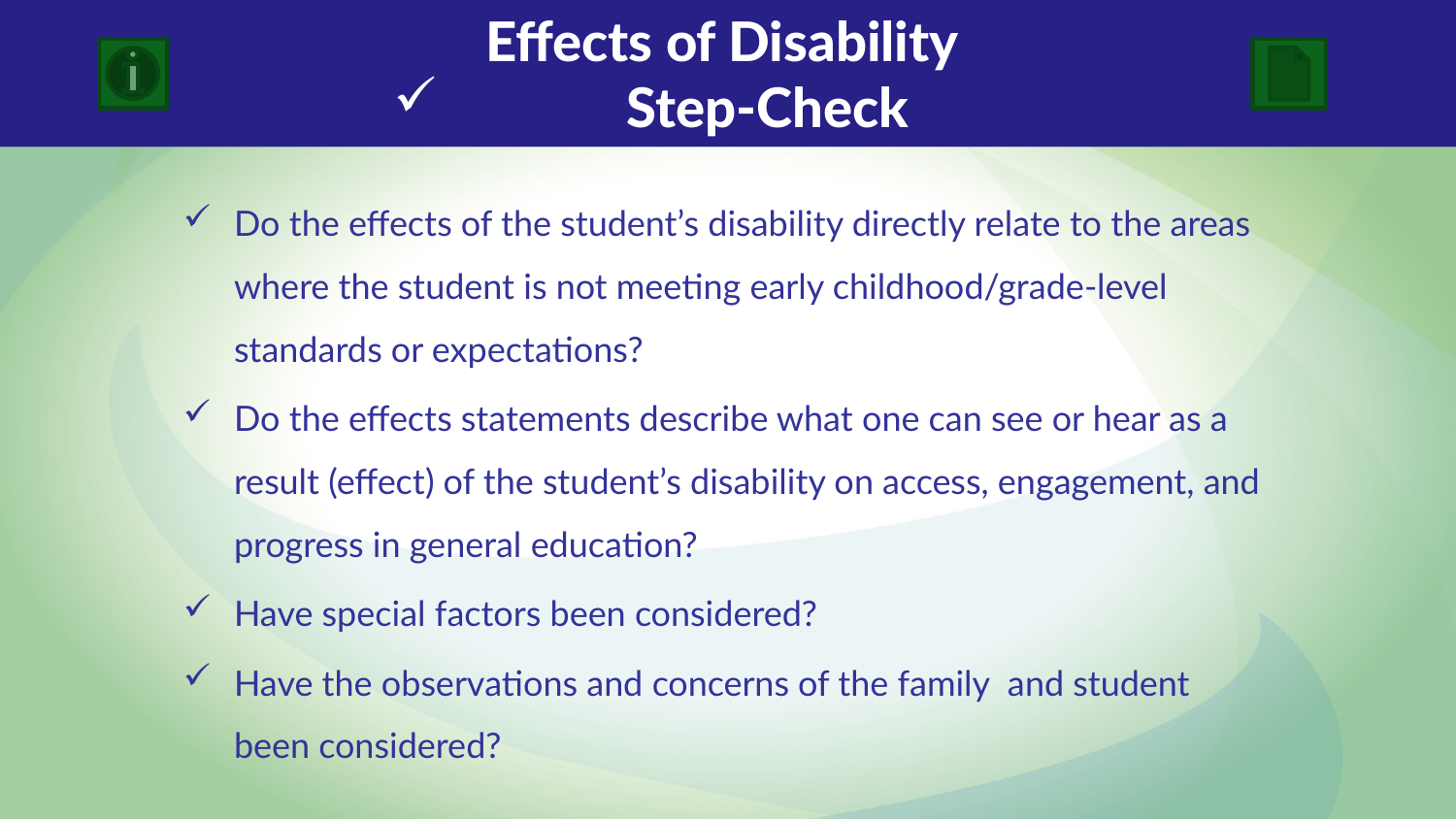

Effects of Disability
Step-Check

Do the effects of the student’s disability directly relate to the areas where the student is not meeting early childhood/grade-level standards or expectations?
Do the effects statements describe what one can see or hear as a result (effect) of the student’s disability on access, engagement, and progress in general education?
Have special factors been considered?
Have the observations and concerns of the family  and student been considered?